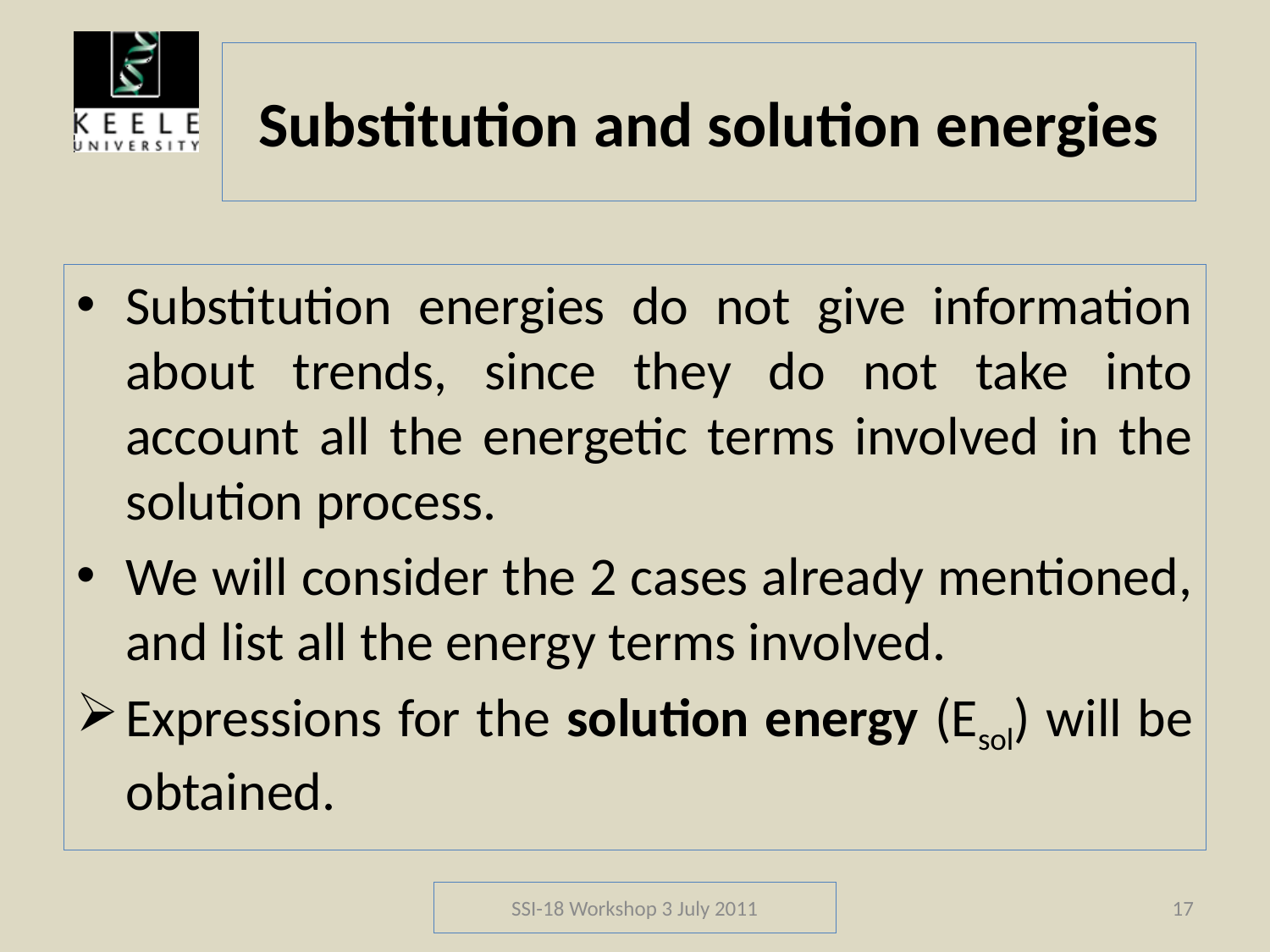

# Substitution and solution energies
Substitution energies do not give information about trends, since they do not take into account all the energetic terms involved in the solution process.
We will consider the 2 cases already mentioned, and list all the energy terms involved.
Expressions for the solution energy (Esol) will be obtained.
SSI-18 Workshop 3 July 2011
17